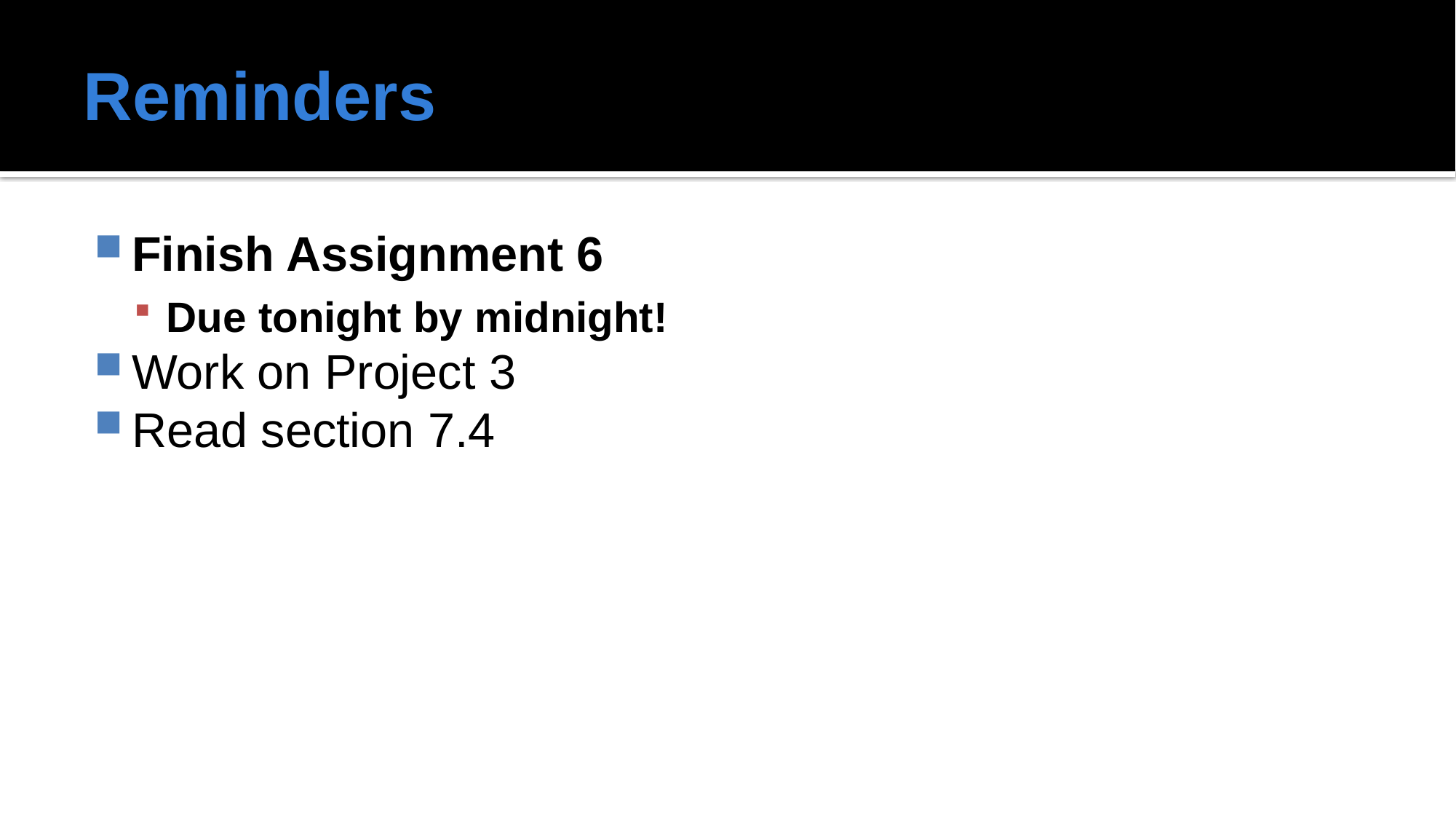

# Reminders
Finish Assignment 6
Due tonight by midnight!
Work on Project 3
Read section 7.4